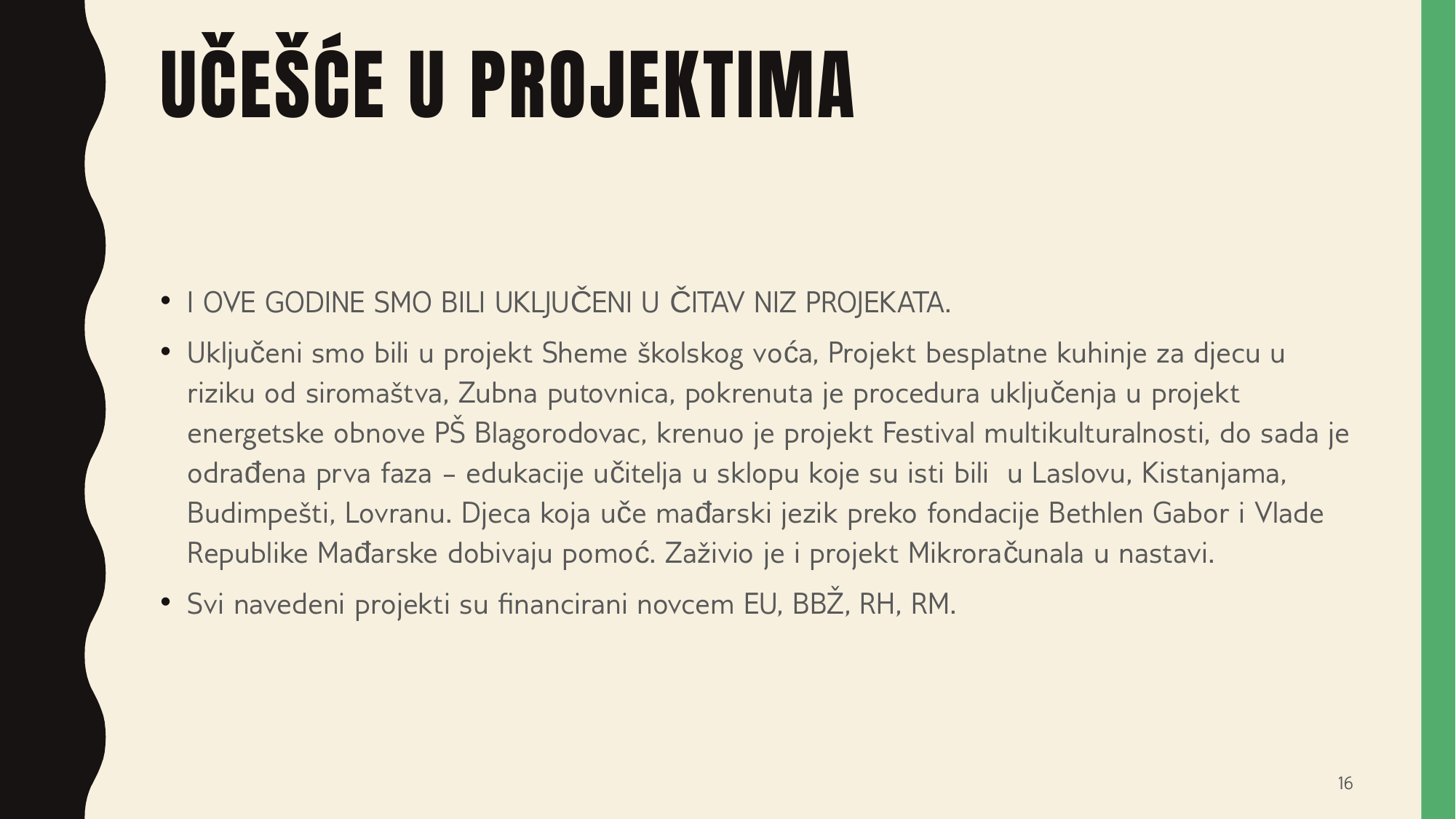

# UČEŠĆE U PROJEKTIMA
I OVE GODINE SMO BILI UKLJUČENI U ČITAV NIZ PROJEKATA.
Uključeni smo bili u projekt Sheme školskog voća, Projekt besplatne kuhinje za djecu u riziku od siromaštva, Zubna putovnica, pokrenuta je procedura uključenja u projekt energetske obnove PŠ Blagorodovac, krenuo je projekt Festival multikulturalnosti, do sada je odrađena prva faza – edukacije učitelja u sklopu koje su isti bili  u Laslovu, Kistanjama, Budimpešti, Lovranu. Djeca koja uče mađarski jezik preko fondacije Bethlen Gabor i Vlade Republike Mađarske dobivaju pomoć. Zaživio je i projekt Mikroračunala u nastavi.
Svi navedeni projekti su financirani novcem EU, BBŽ, RH, RM.
16